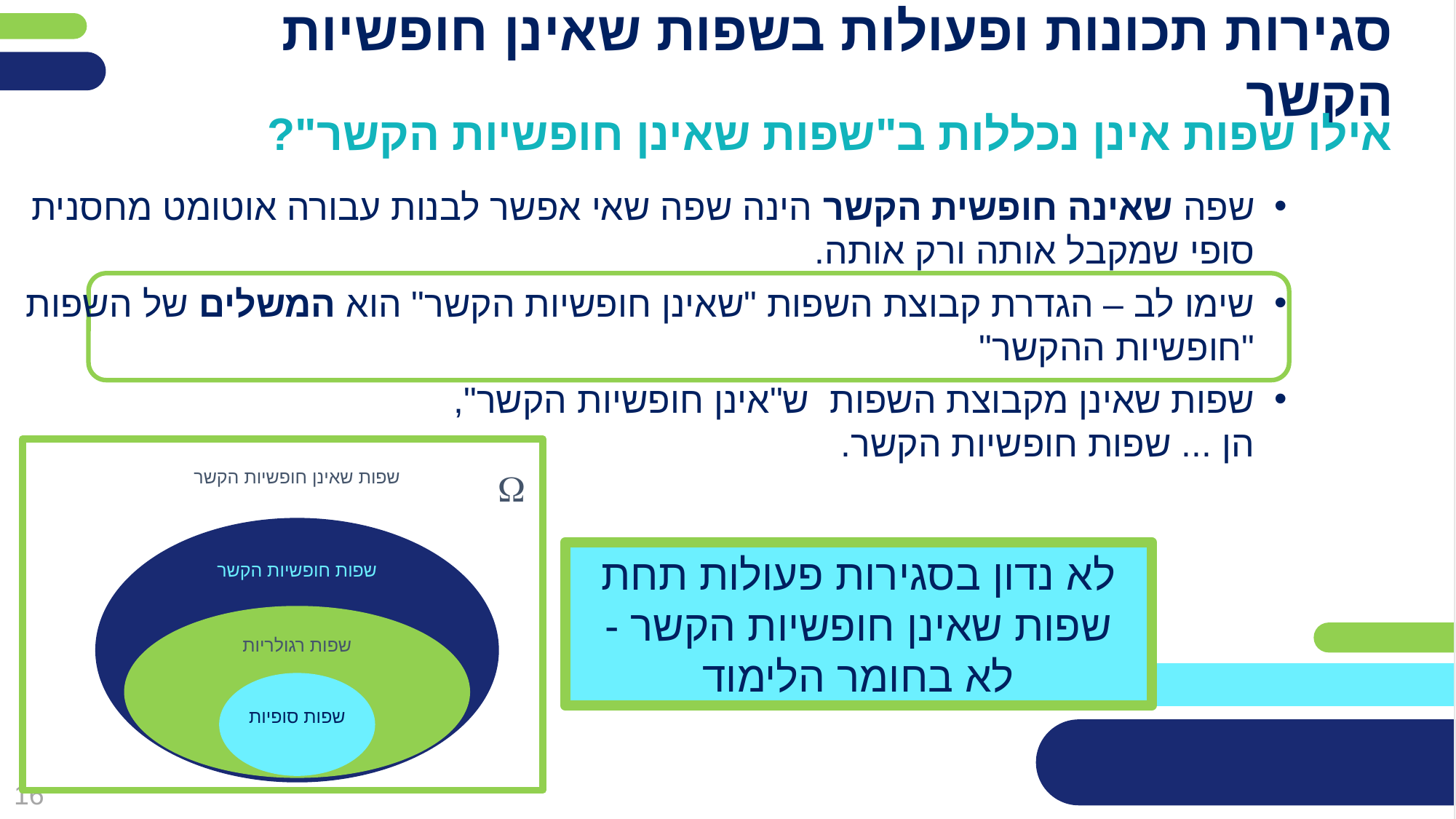

# סגירות תכונות ופעולות בשפות שאינן חופשיות הקשר
אילו שפות אינן נכללות ב"שפות שאינן חופשיות הקשר"?
שפה שאינה חופשית הקשר הינה שפה שאי אפשר לבנות עבורה אוטומט מחסנית סופי שמקבל אותה ורק אותה.
שימו לב – הגדרת קבוצת השפות "שאינן חופשיות הקשר" הוא המשלים של השפות "חופשיות ההקשר"
שפות שאינן מקבוצת השפות  ש"אינן חופשיות הקשר",
הן ... שפות חופשיות הקשר.

שפות שאינן חופשיות הקשר
Ω
ז
שפות חופשיות הקשר

שפות רגולריות

שפות סופיות
לא נדון בסגירות פעולות תחת
שפות שאינן חופשיות הקשר -
לא בחומר הלימוד